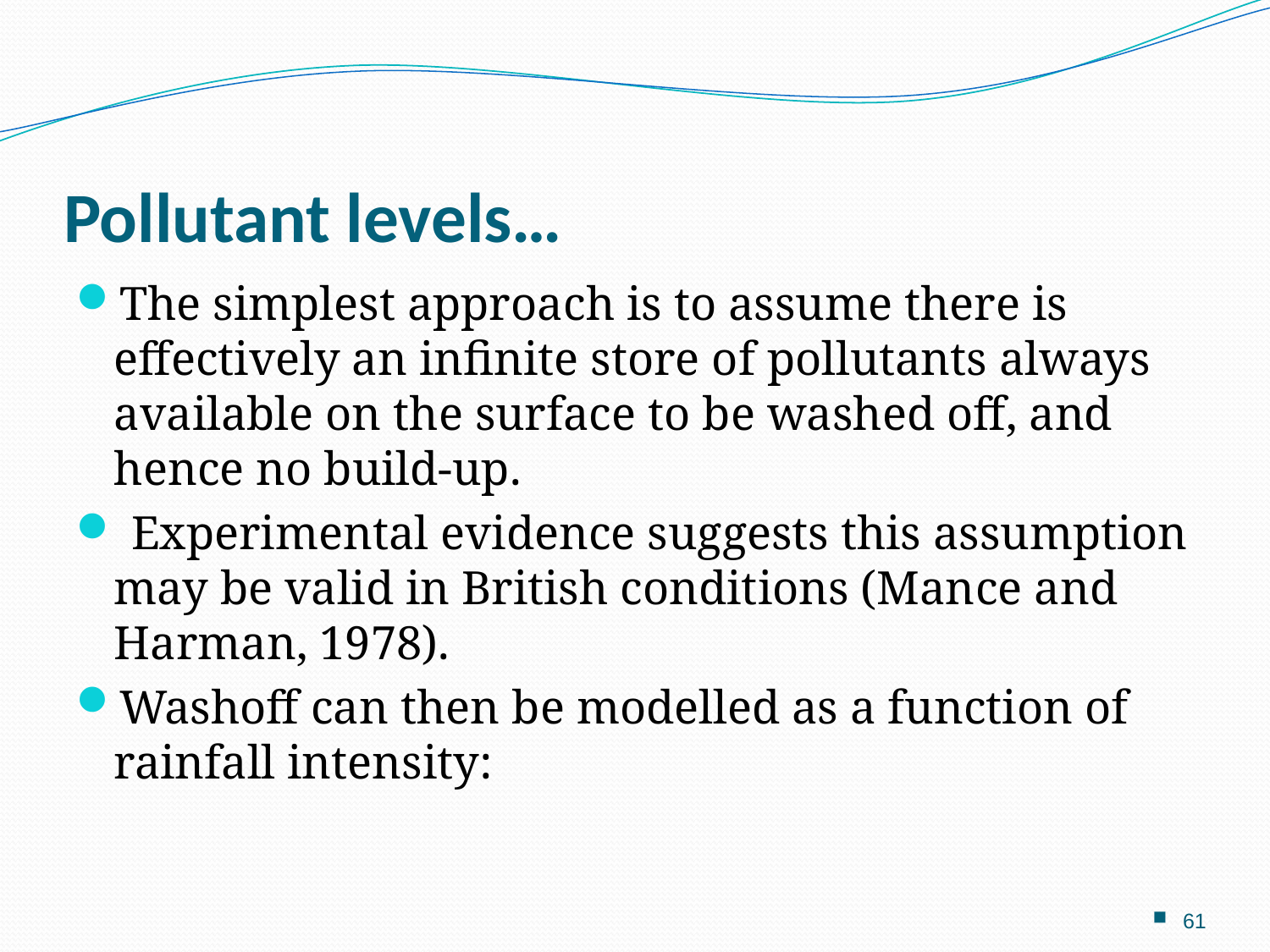

# Pollutant levels…
The simplest approach is to assume there is effectively an infinite store of pollutants always available on the surface to be washed off, and hence no build-up.
 Experimental evidence suggests this assumption may be valid in British conditions (Mance and Harman, 1978).
Washoff can then be modelled as a function of rainfall intensity:
61